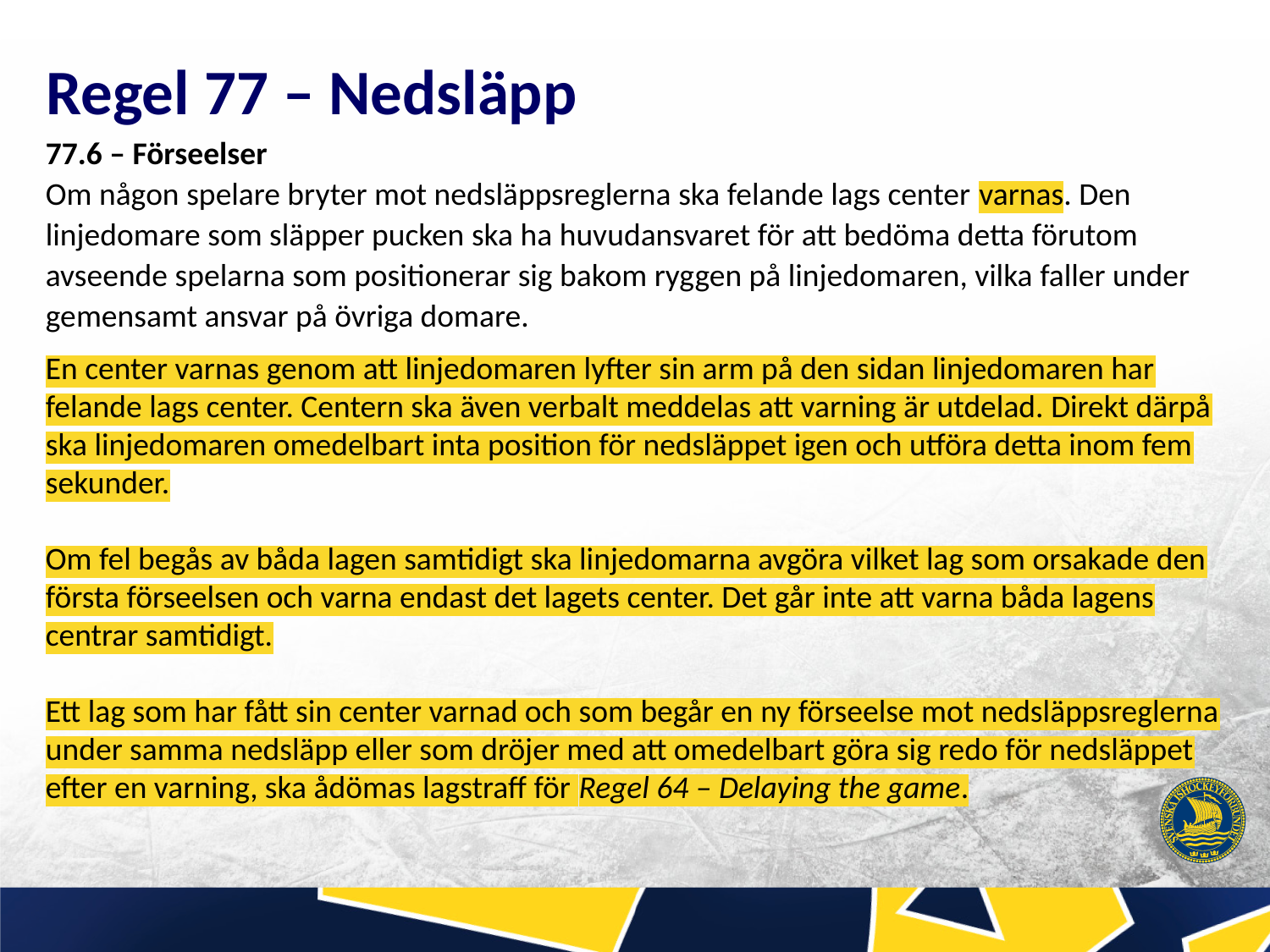

# Regel 77 – Nedsläpp
77.6 – Förseelser
Om någon spelare bryter mot nedsläppsreglerna ska felande lags center varnas. Den linjedomare som släpper pucken ska ha huvudansvaret för att bedöma detta förutom avseende spelarna som positionerar sig bakom ryggen på linjedomaren, vilka faller under gemensamt ansvar på övriga domare.
En center varnas genom att linjedomaren lyfter sin arm på den sidan linjedomaren har felande lags center. Centern ska även verbalt meddelas att varning är utdelad. Direkt därpå ska linjedomaren omedelbart inta position för nedsläppet igen och utföra detta inom fem sekunder.

Om fel begås av båda lagen samtidigt ska linjedomarna avgöra vilket lag som orsakade den första förseelsen och varna endast det lagets center. Det går inte att varna båda lagens centrar samtidigt.

Ett lag som har fått sin center varnad och som begår en ny förseelse mot nedsläppsreglerna under samma nedsläpp eller som dröjer med att omedelbart göra sig redo för nedsläppet efter en varning, ska ådömas lagstraff för Regel 64 – Delaying the game.